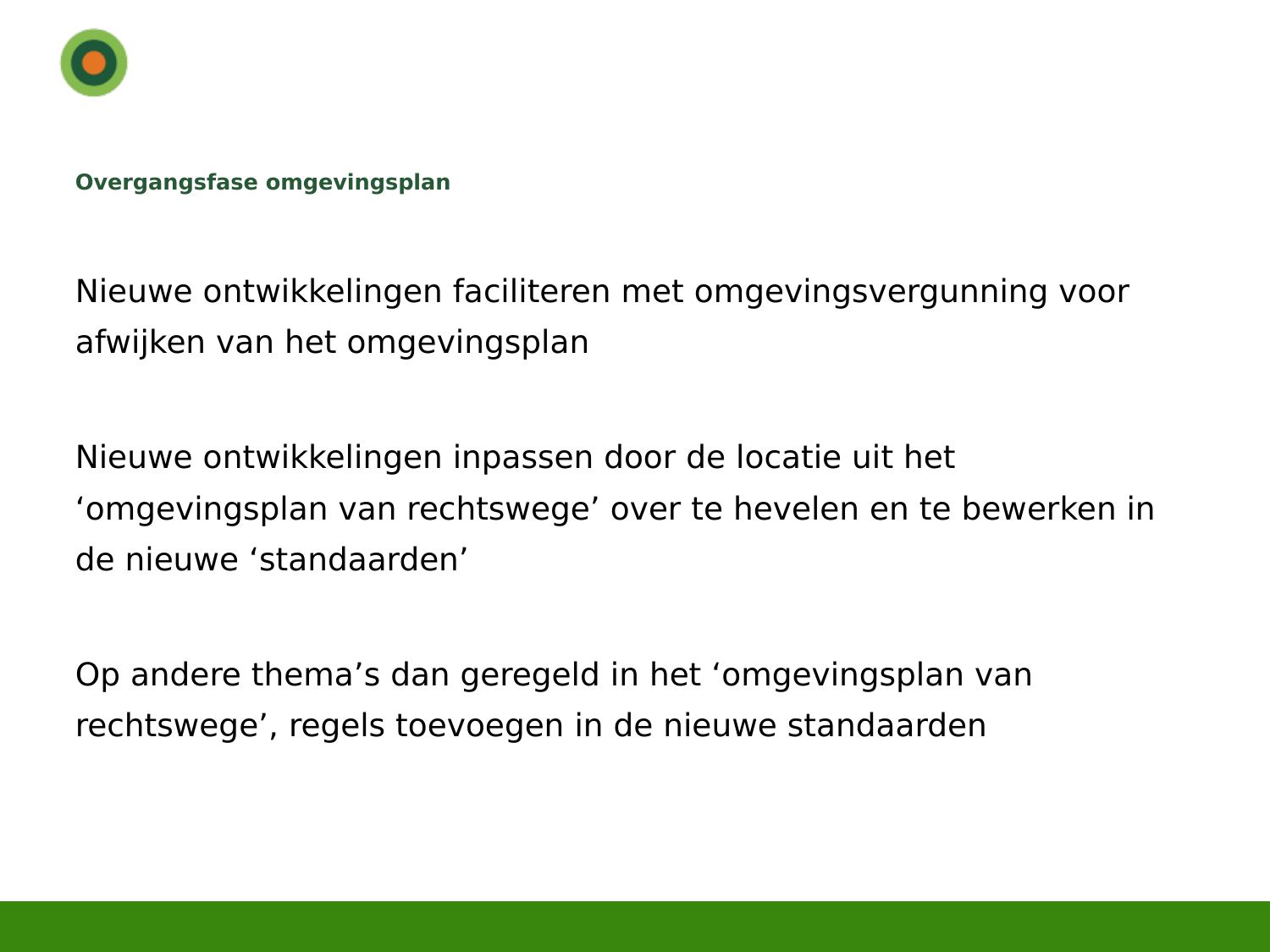

# Overgangsfase omgevingsplan
Nieuwe ontwikkelingen faciliteren met omgevingsvergunning voor afwijken van het omgevingsplan

Nieuwe ontwikkelingen inpassen door de locatie uit het ‘omgevingsplan van rechtswege’ over te hevelen en te bewerken in de nieuwe ‘standaarden’

Op andere thema’s dan geregeld in het ‘omgevingsplan van rechtswege’, regels toevoegen in de nieuwe standaarden